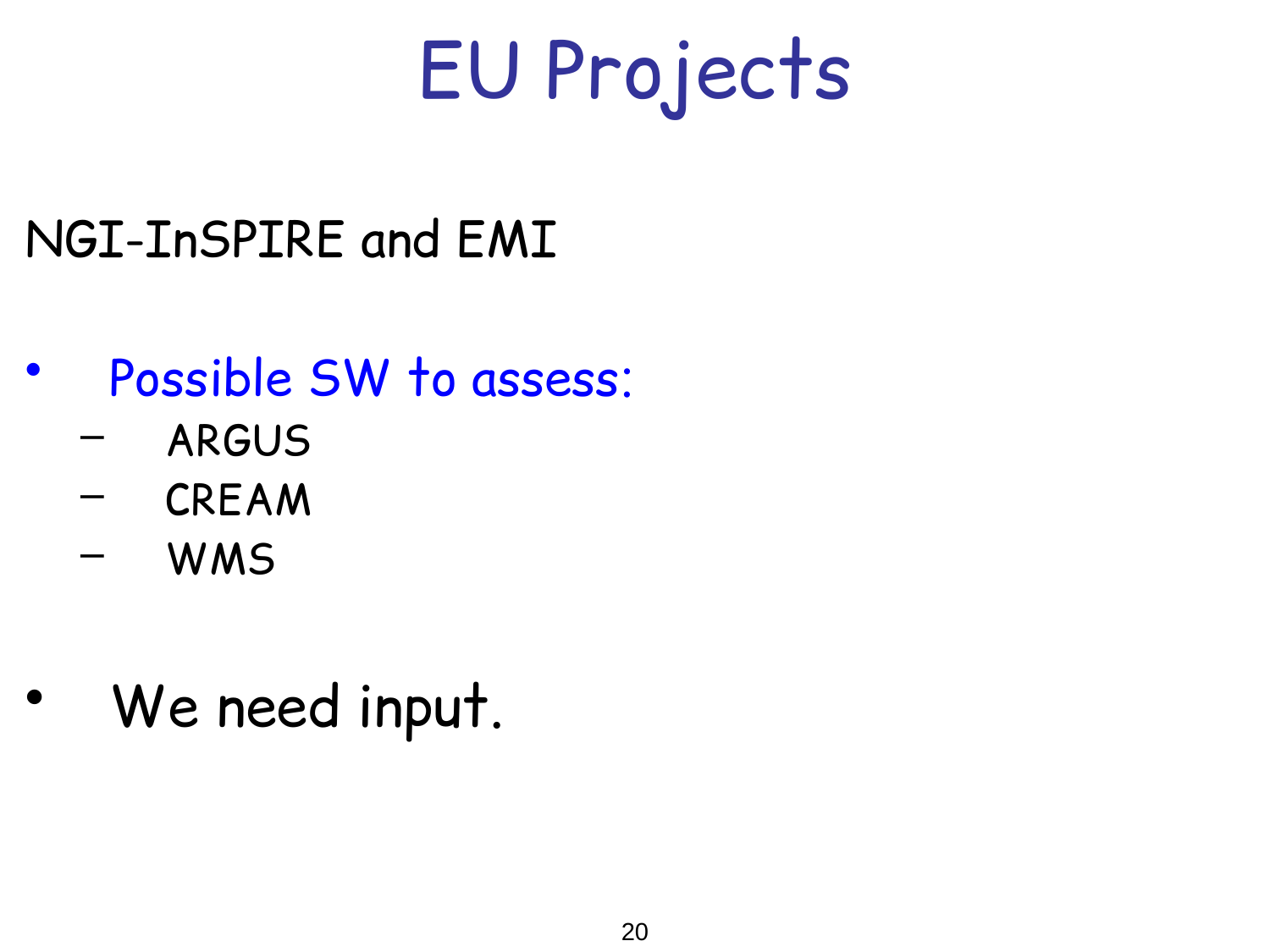

EU Projects
NGI-InSPIRE and EMI

Possible SW to assess:
ARGUS
CREAM
WMS

We need input.
20